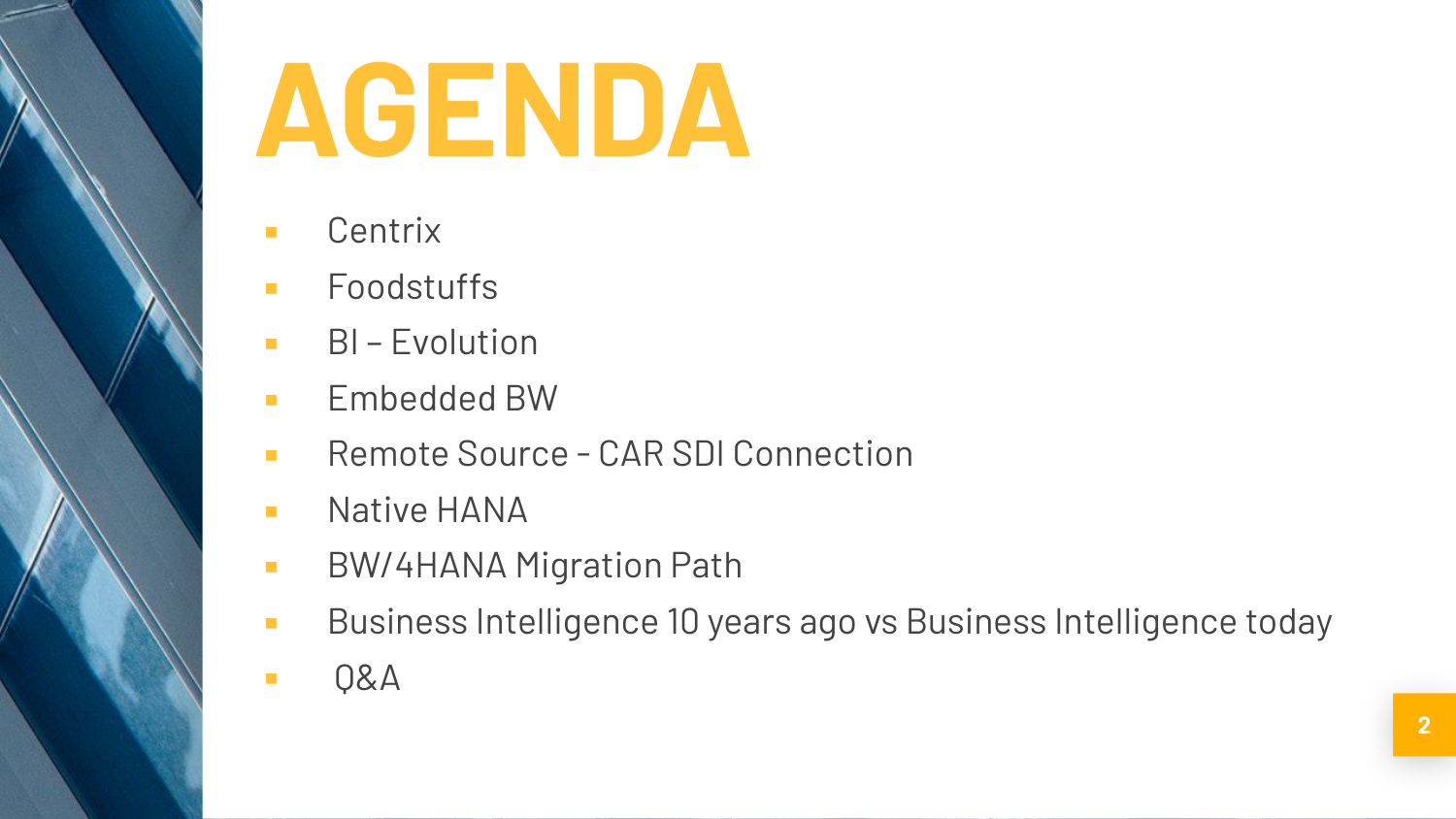

AGENDA
Centrix
Foodstuffs
BI – Evolution
Embedded BW
Remote Source - CAR SDI Connection
Native HANA
BW/4HANA Migration Path
Business Intelligence 10 years ago vs Business Intelligence today
 Q&A
2